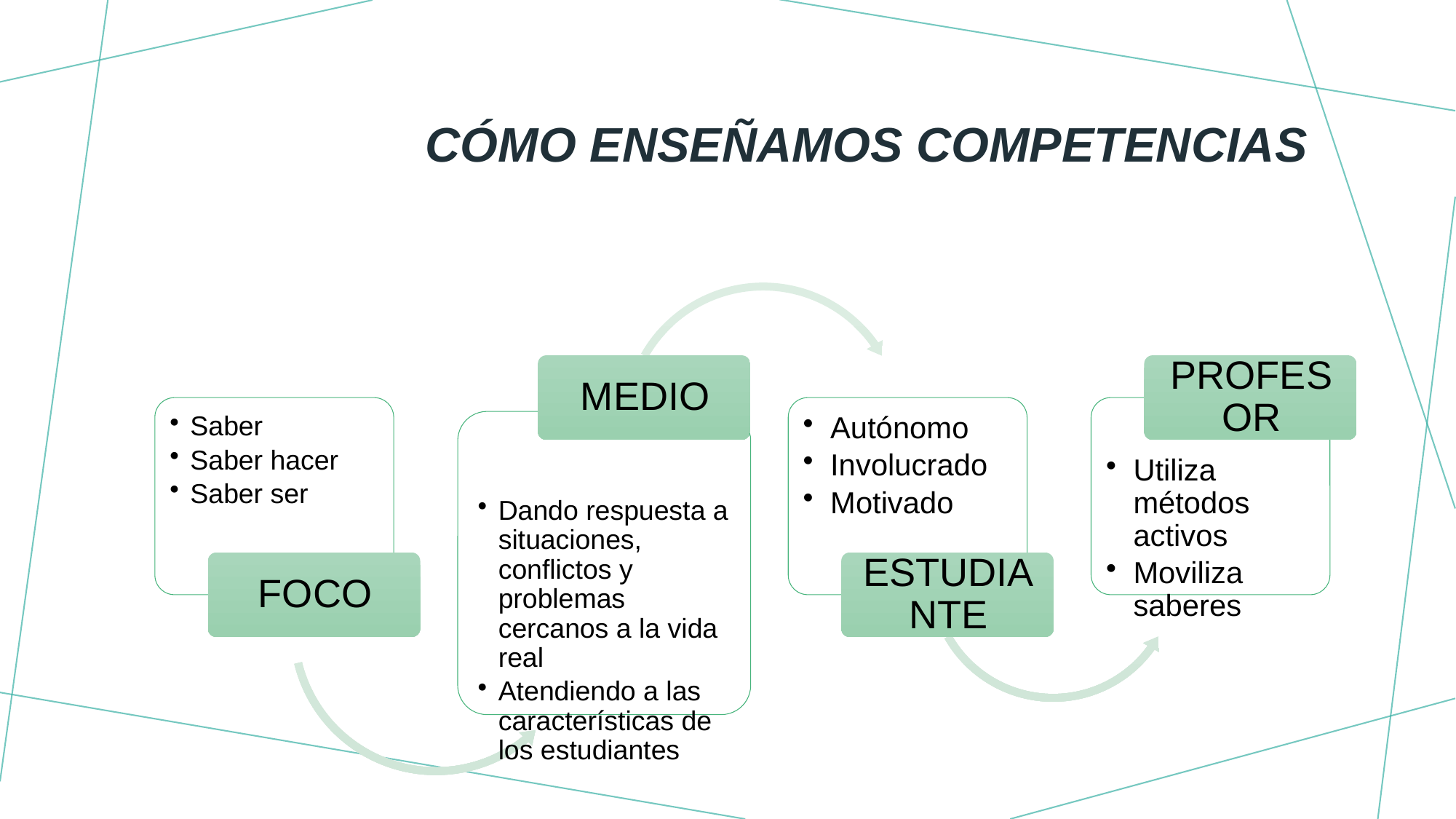

# Cómo enseñamos competencias
Saber
Saber hacer
Saber ser
FOCO
Dando respuesta a situaciones, conflictos y problemas cercanos a la vida real
Atendiendo a las características de los estudiantes
MEDIO
Autónomo
Involucrado
Motivado
ESTUDIANTE
Utiliza métodos activos
Moviliza saberes
PROFESOR